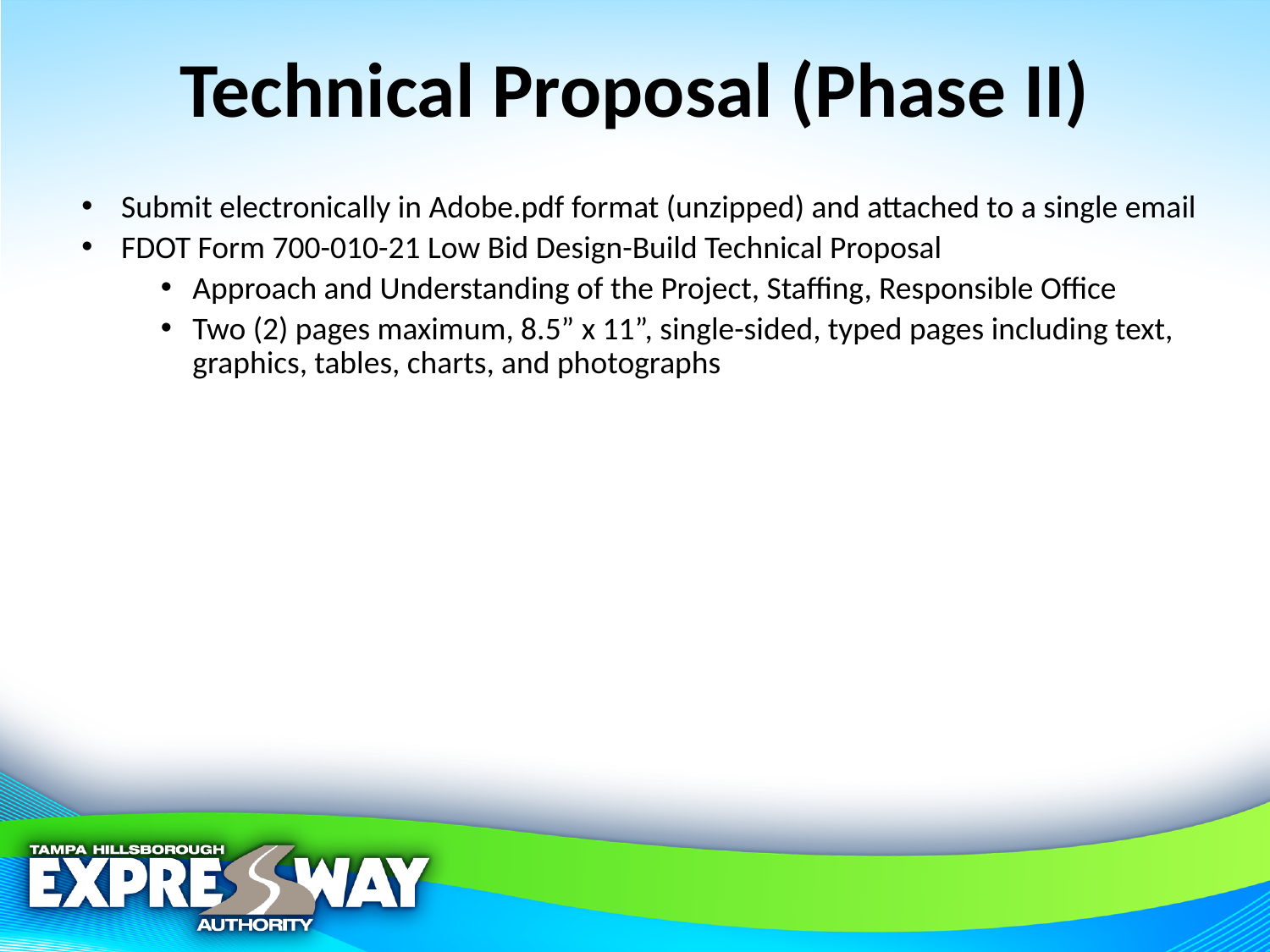

# Technical Proposal (Phase II)
Submit electronically in Adobe.pdf format (unzipped) and attached to a single email
FDOT Form 700-010-21 Low Bid Design-Build Technical Proposal
Approach and Understanding of the Project, Staffing, Responsible Office
Two (2) pages maximum, 8.5” x 11”, single-sided, typed pages including text, graphics, tables, charts, and photographs